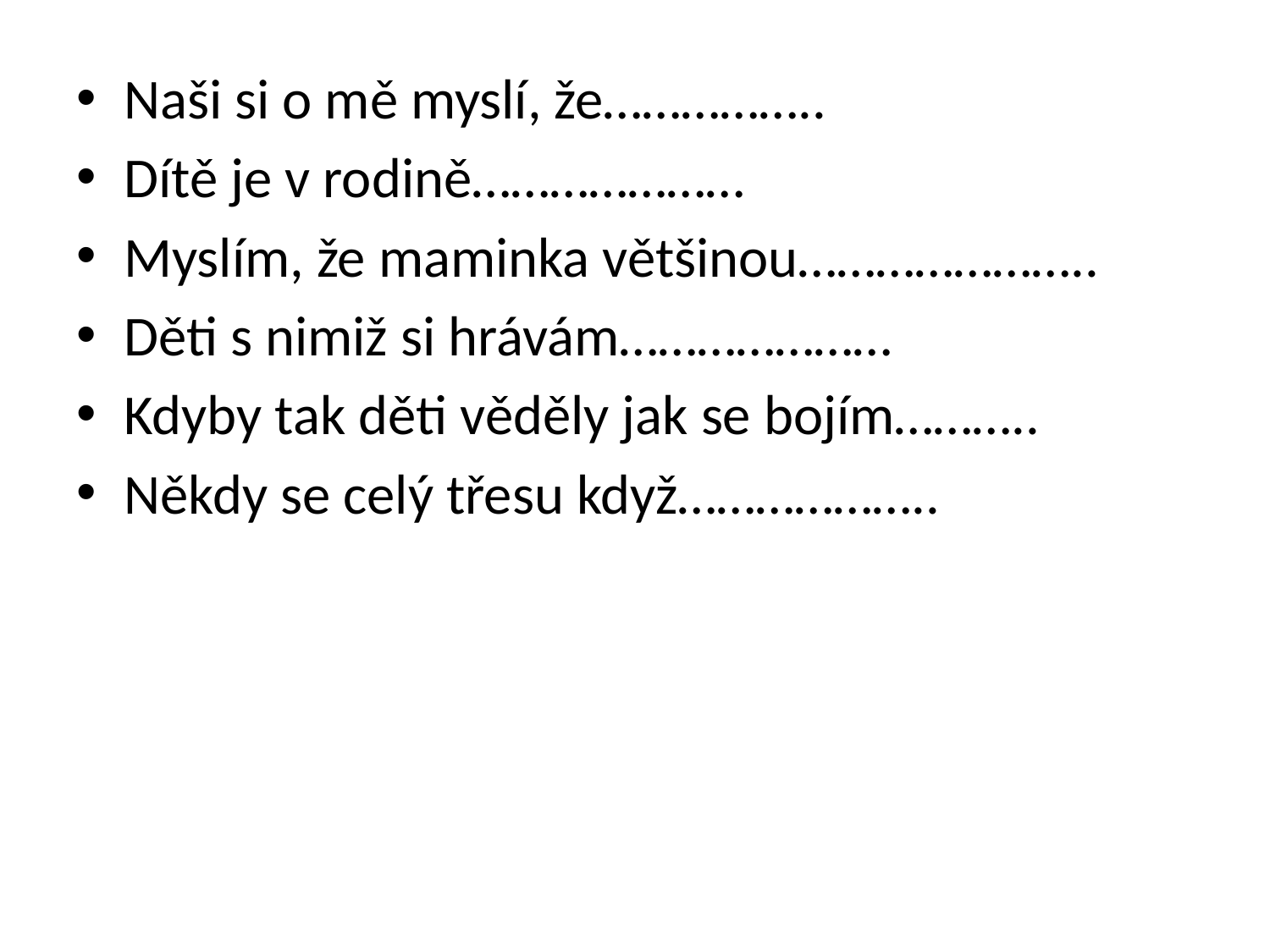

Naši si o mě myslí, že……………..
Dítě je v rodině…………………
Myslím, že maminka většinou…………………..
Děti s nimiž si hrávám…………………
Kdyby tak děti věděly jak se bojím………..
Někdy se celý třesu když………………..